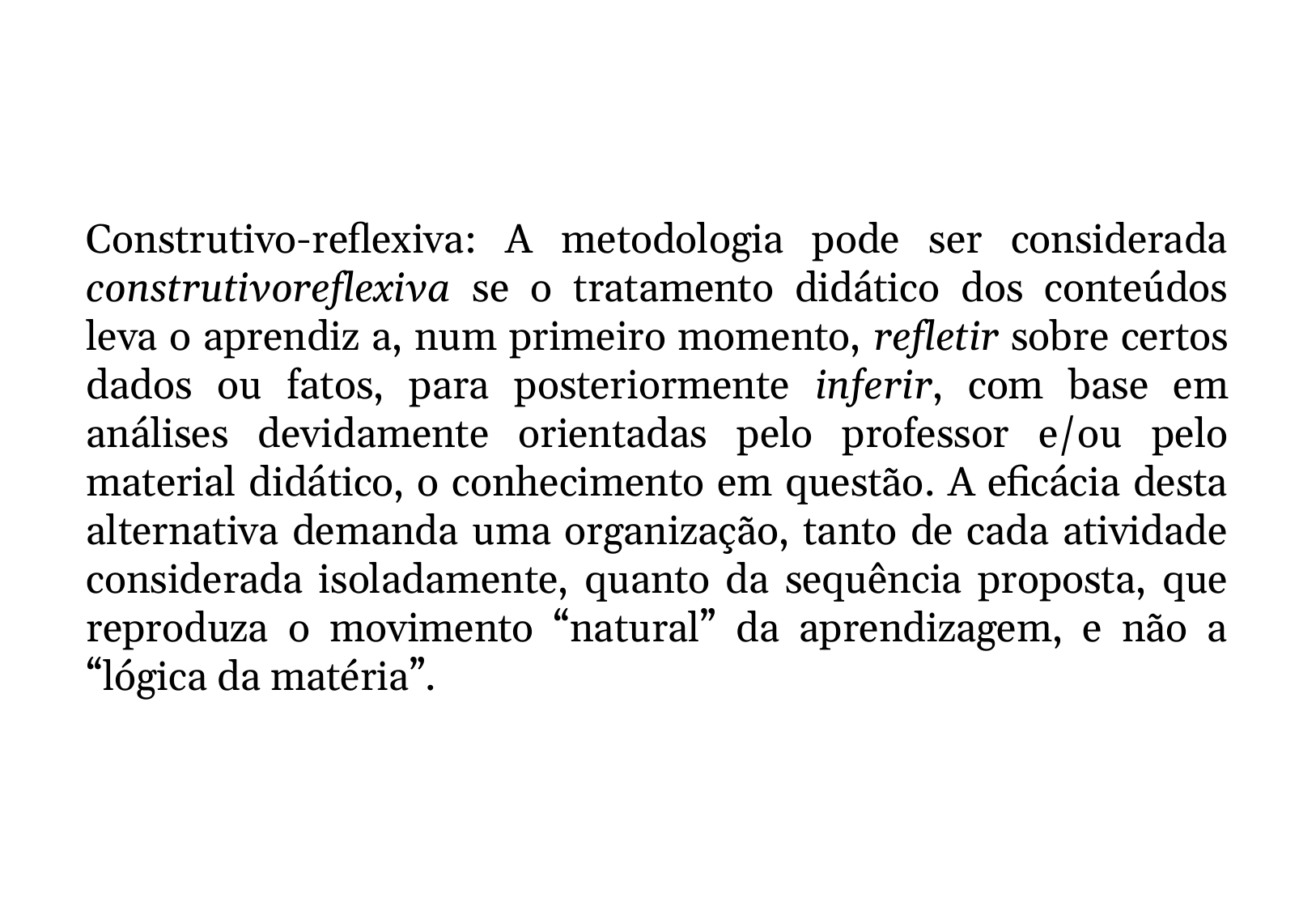

Construtivo-reflexiva: A metodologia pode ser considerada construtivoreflexiva se o tratamento didático dos conteúdos leva o aprendiz a, num primeiro momento, refletir sobre certos dados ou fatos, para posteriormente inferir, com base em análises devidamente orientadas pelo professor e/ou pelo material didático, o conhecimento em questão. A eficácia desta alternativa demanda uma organização, tanto de cada atividade considerada isoladamente, quanto da sequência proposta, que reproduza o movimento “natural” da aprendizagem, e não a “lógica da matéria”.